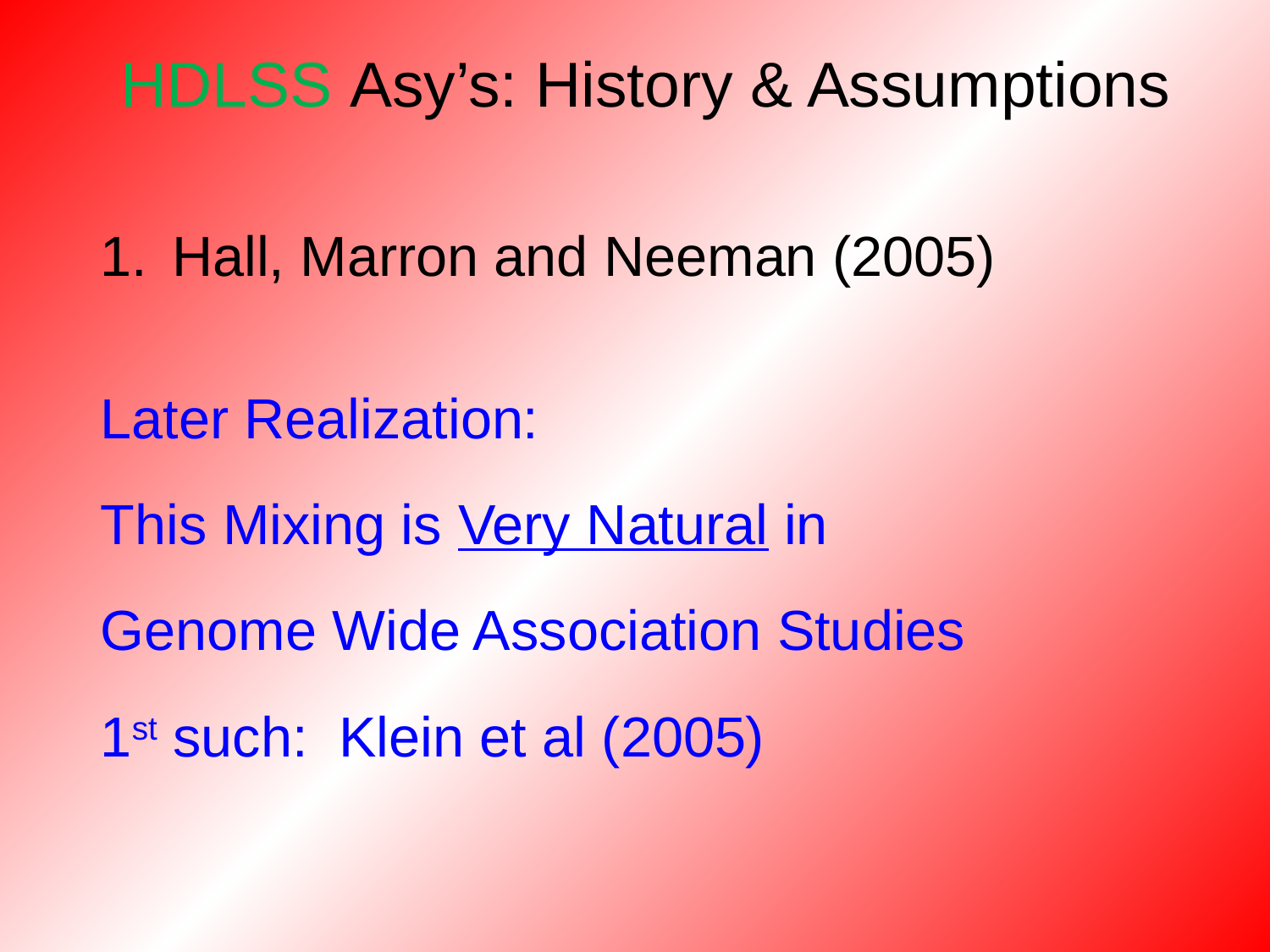

HDLSS Asy’s: History & Assumptions
Hall, Marron and Neeman (2005)

Later Realization:
This Mixing is Very Natural in
Genome Wide Association Studies
1st such:  Klein et al (2005)